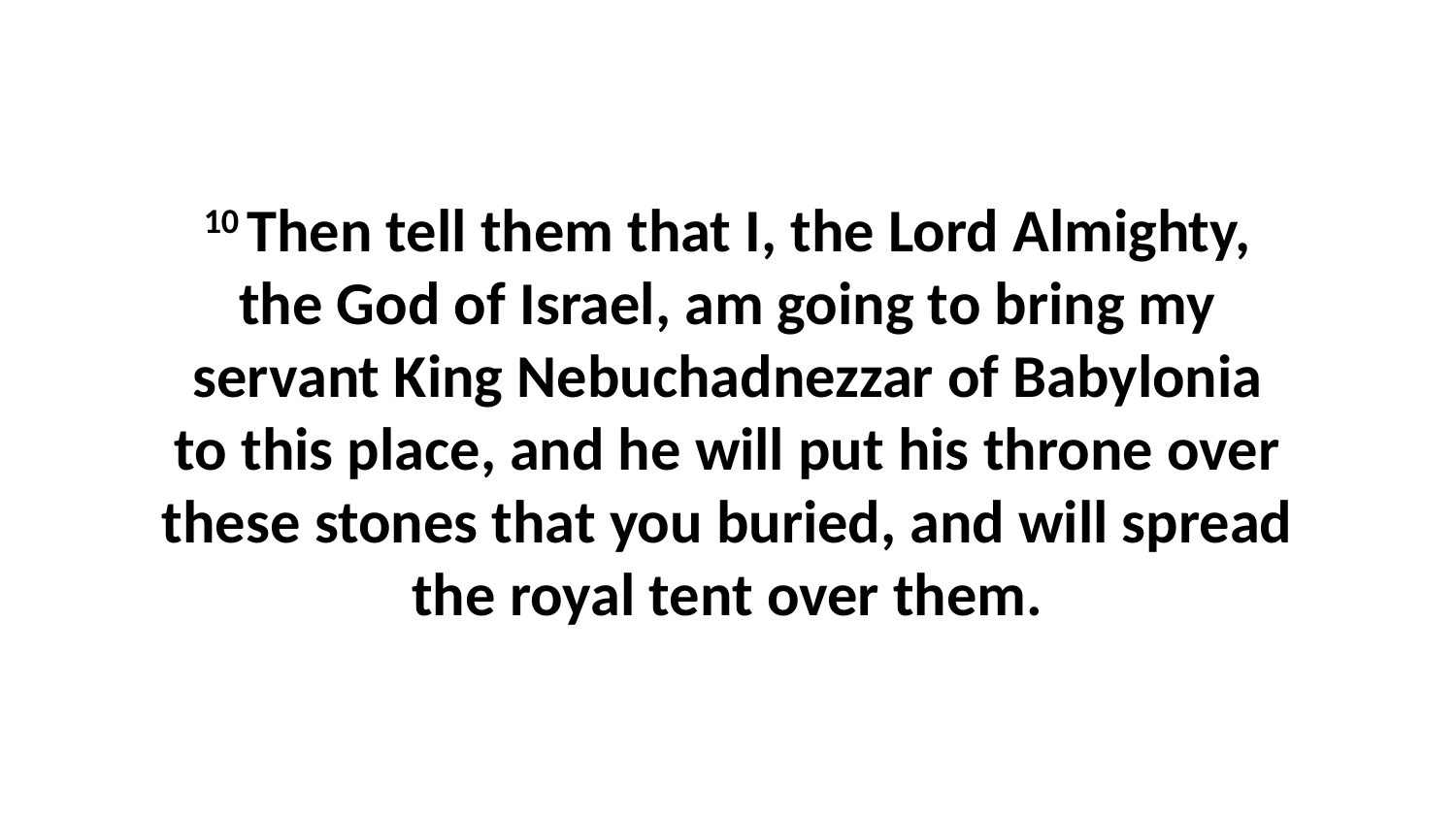

10 Then tell them that I, the Lord Almighty, the God of Israel, am going to bring my servant King Nebuchadnezzar of Babylonia to this place, and he will put his throne over these stones that you buried, and will spread the royal tent over them.